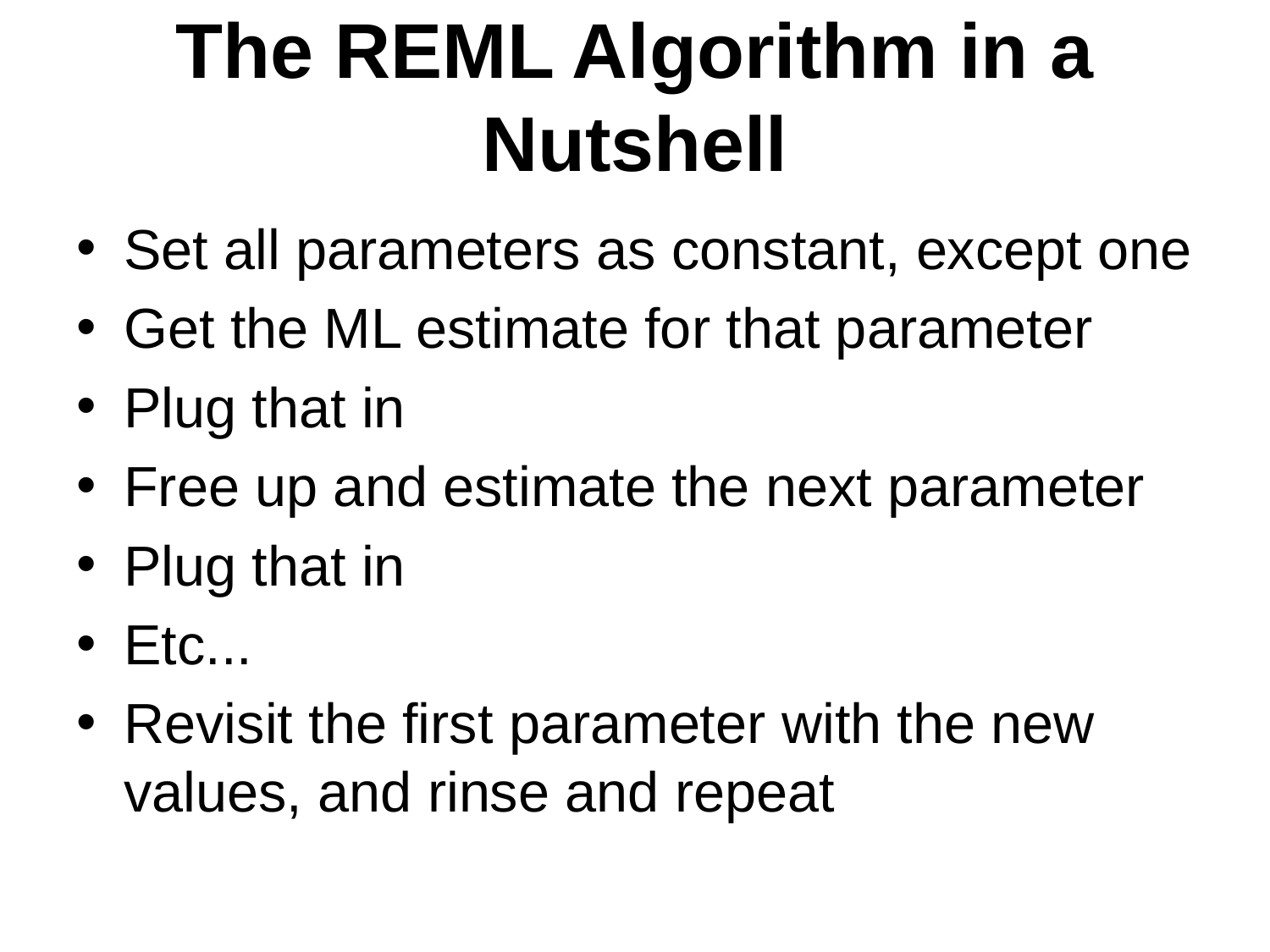

# The REML Algorithm in a Nutshell
Set all parameters as constant, except one
Get the ML estimate for that parameter
Plug that in
Free up and estimate the next parameter
Plug that in
Etc...
Revisit the first parameter with the new values, and rinse and repeat